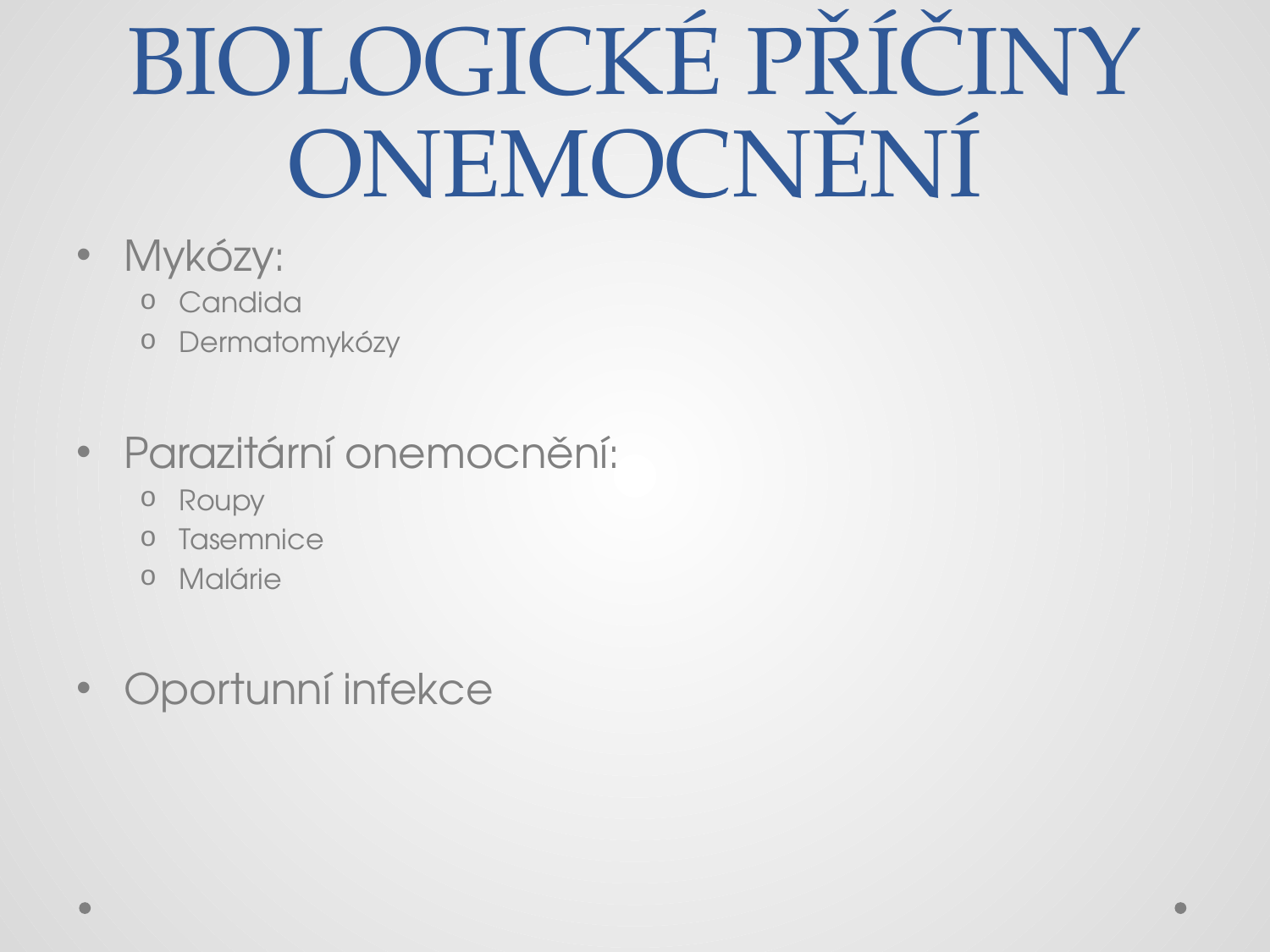

# BIOLOGICKÉ PŘÍČINY ONEMOCNĚNÍ
Mykózy:
Candida
Dermatomykózy

Parazitární onemocnění:
Roupy
Tasemnice
Malárie

Oportunní infekce